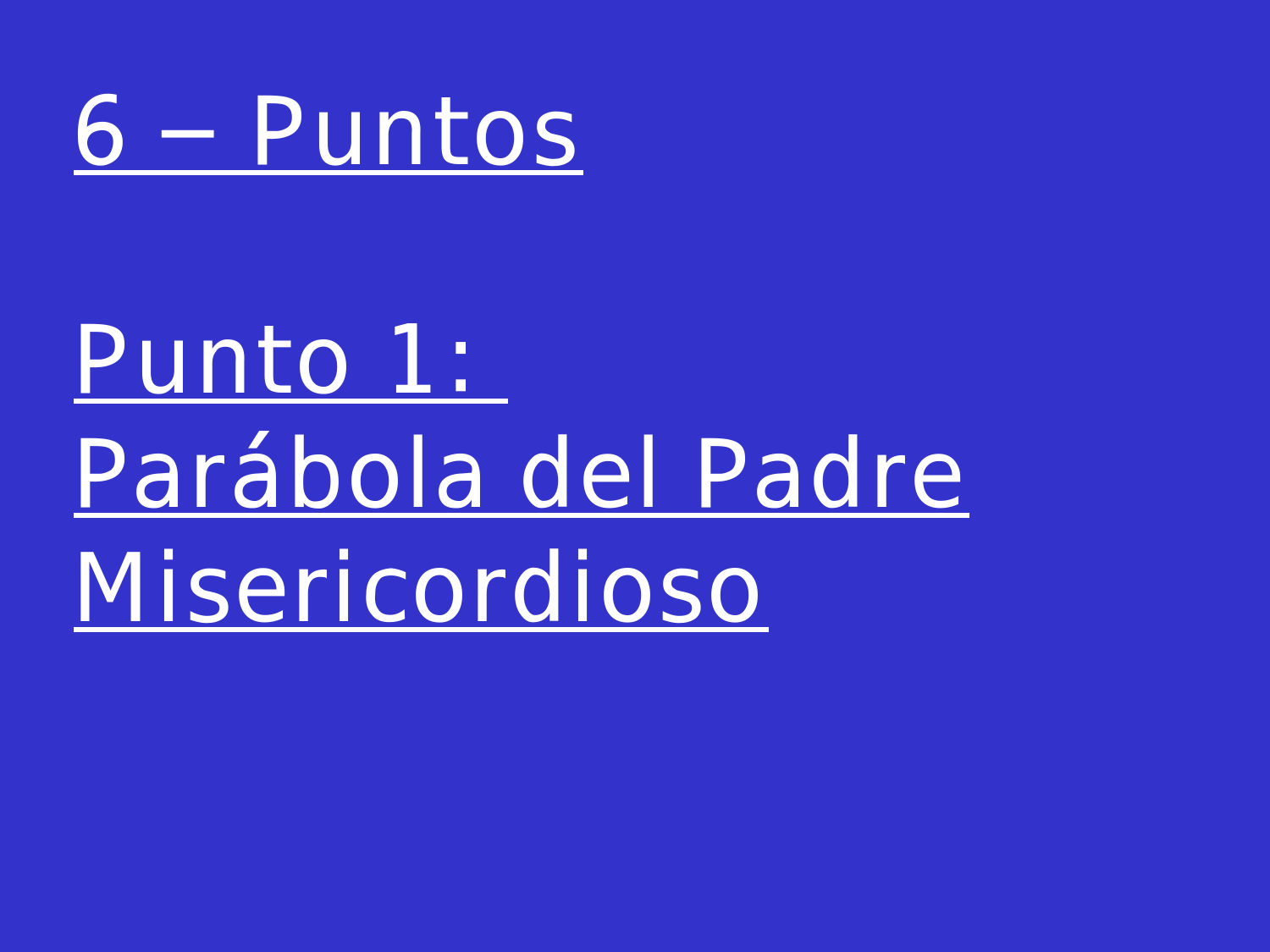

6 – Puntos

Punto 1:
Parábola del Padre Misericordioso